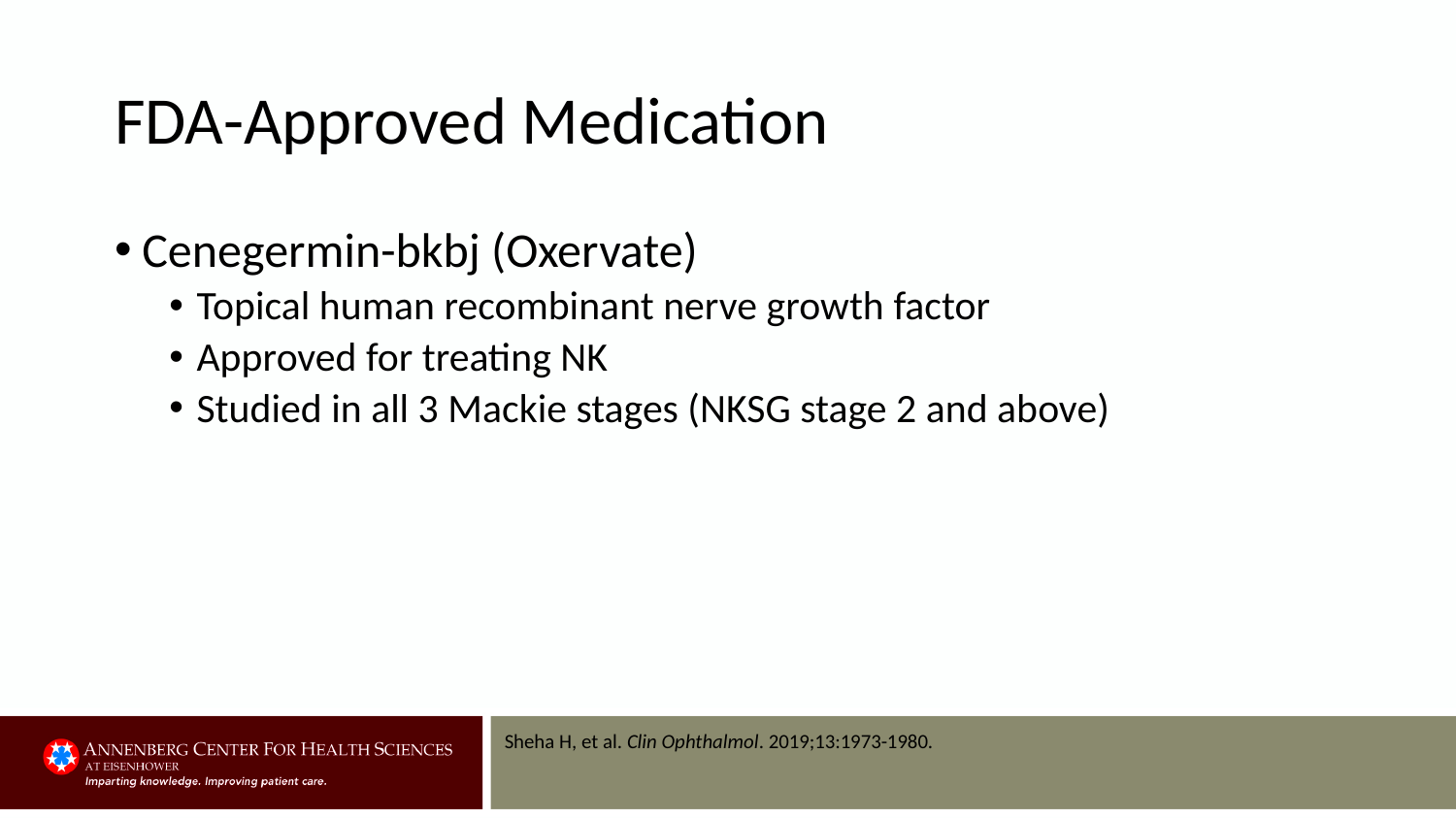

# FDA-Approved Medication
Cenegermin-bkbj (Oxervate)
Topical human recombinant nerve growth factor
Approved for treating NK
Studied in all 3 Mackie stages (NKSG stage 2 and above)
Sheha H, et al. Clin Ophthalmol. 2019;13:1973-1980.